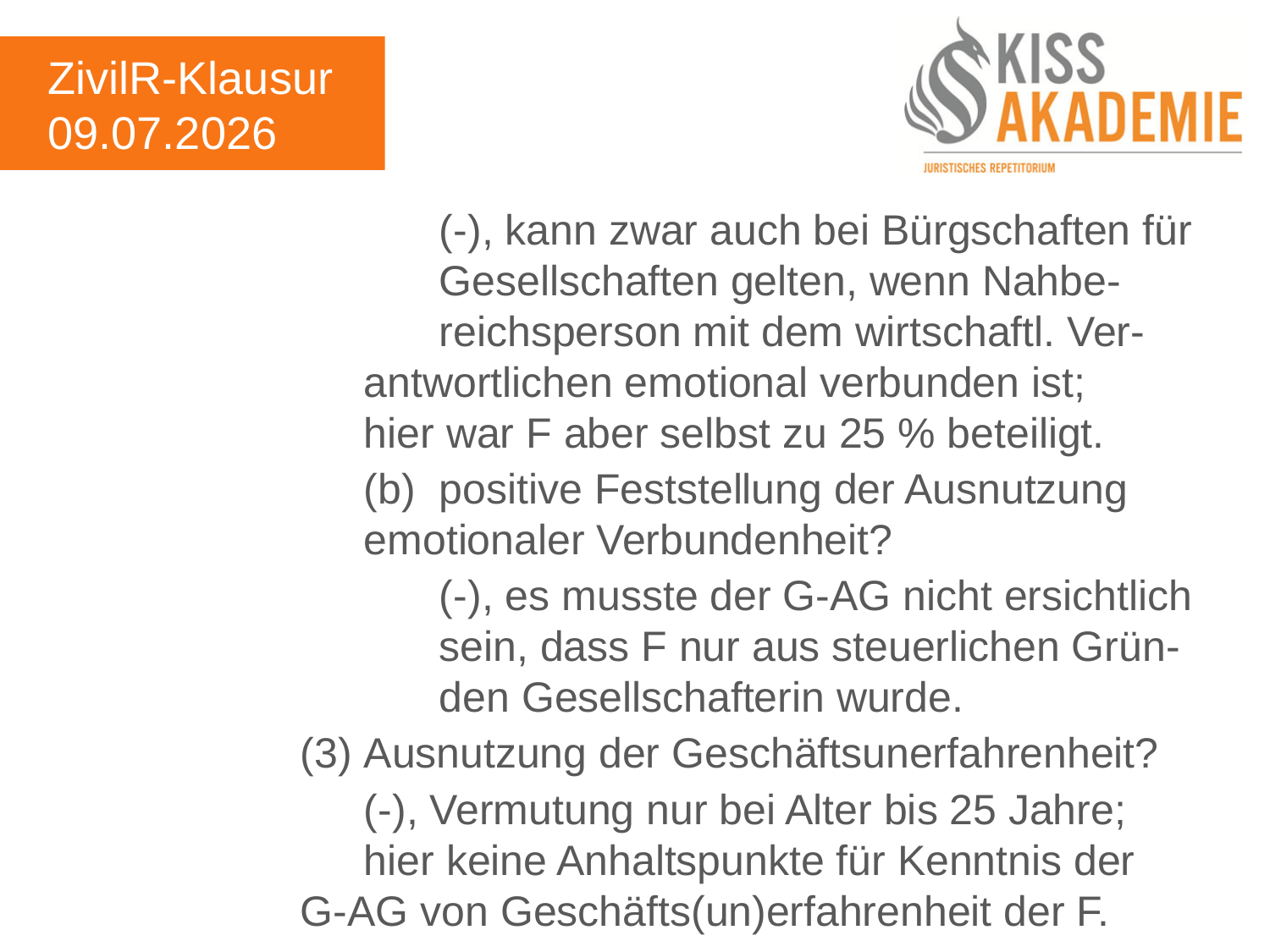

ZivilR-Klausur
09.07.2026
							(-), kann zwar auch bei Bürgschaften für							Gesellschaften gelten, wenn Nahbe-								reichsperson mit dem wirtschaftl. Ver-							antwortlichen emotional verbunden ist;							hier war F aber selbst zu 25 % beteiligt.
						(b)	positive Feststellung der Ausnutzung 							emotionaler Verbundenheit?
							(-), es musste der G-AG nicht ersichtlich							sein, dass F nur aus steuerlichen Grün-							den Gesellschafterin wurde.
					(3)	Ausnutzung der Geschäftsunerfahrenheit?
						(-), Vermutung nur bei Alter bis 25 Jahre;							hier keine Anhaltspunkte für Kenntnis der						G-AG von Geschäfts(un)erfahrenheit der F.